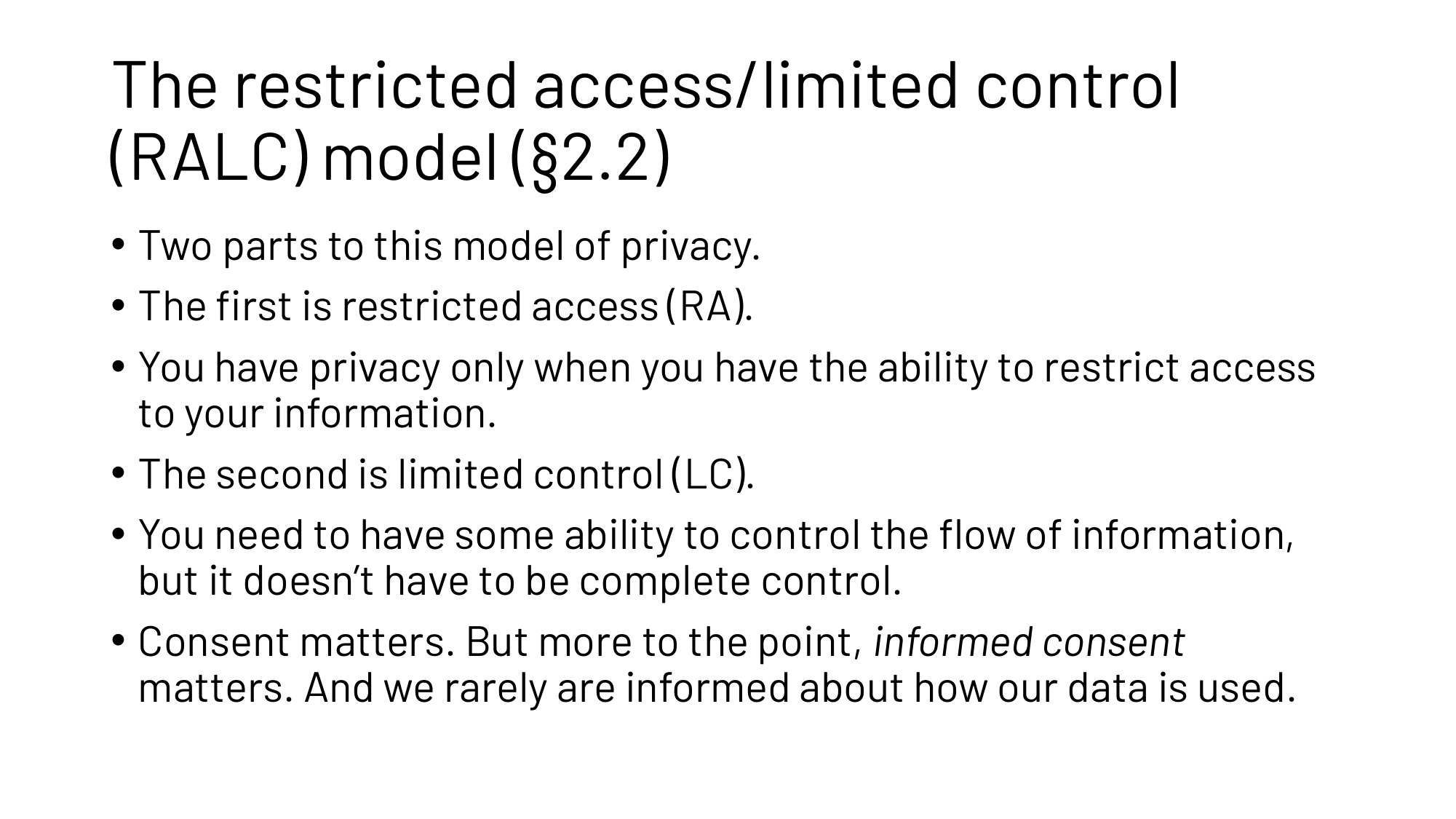

# The restricted access/limited control (RALC) model (§2.2)
Two parts to this model of privacy.
The first is restricted access (RA).
You have privacy only when you have the ability to restrict access to your information.
The second is limited control (LC).
You need to have some ability to control the flow of information, but it doesn’t have to be complete control.
Consent matters. But more to the point, informed consent matters. And we rarely are informed about how our data is used.